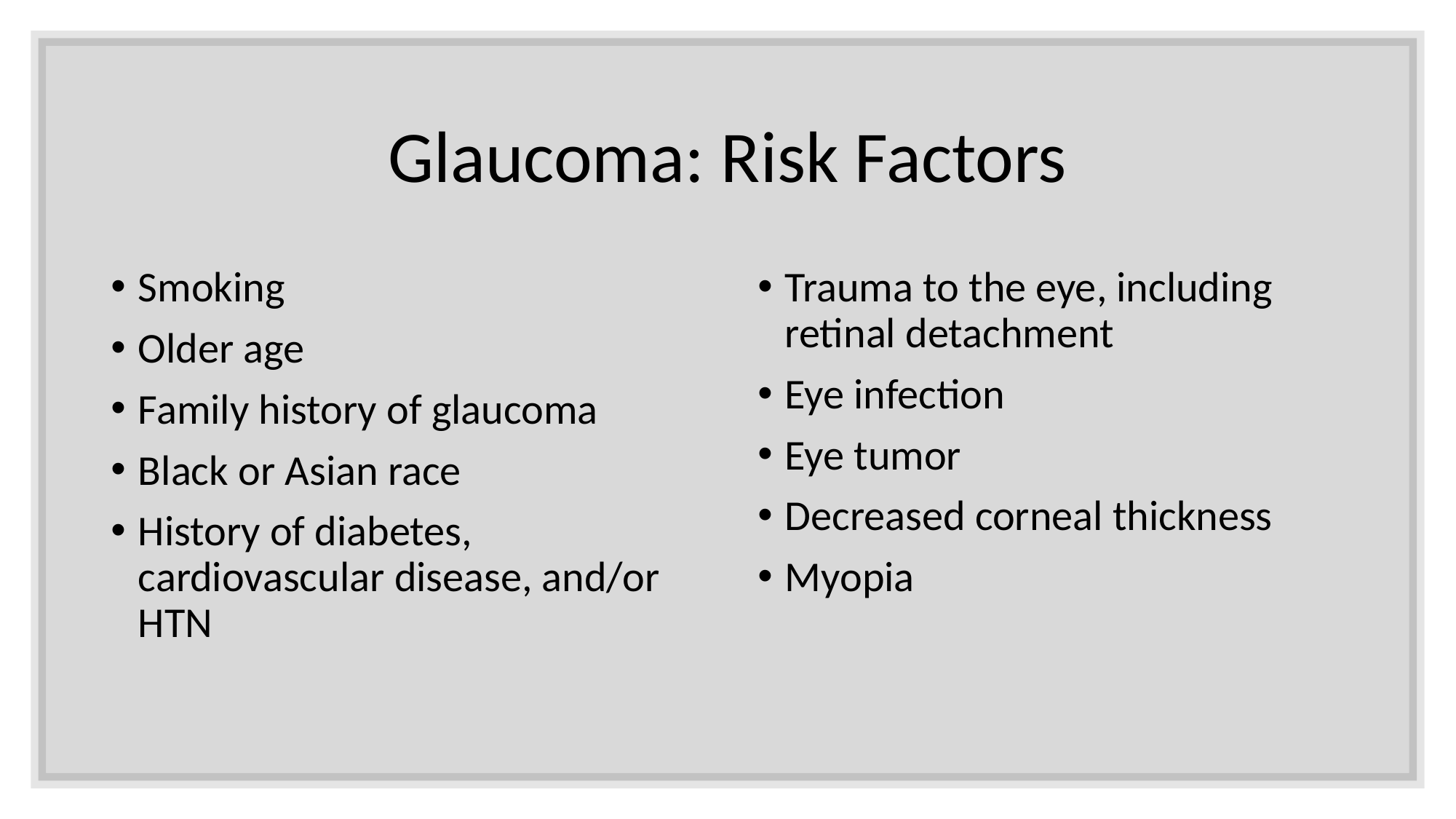

# Glaucoma: Risk Factors
Smoking
Older age
Family history of glaucoma
Black or Asian race
History of diabetes, cardiovascular disease, and/or HTN
Trauma to the eye, including retinal detachment
Eye infection
Eye tumor
Decreased corneal thickness
Myopia